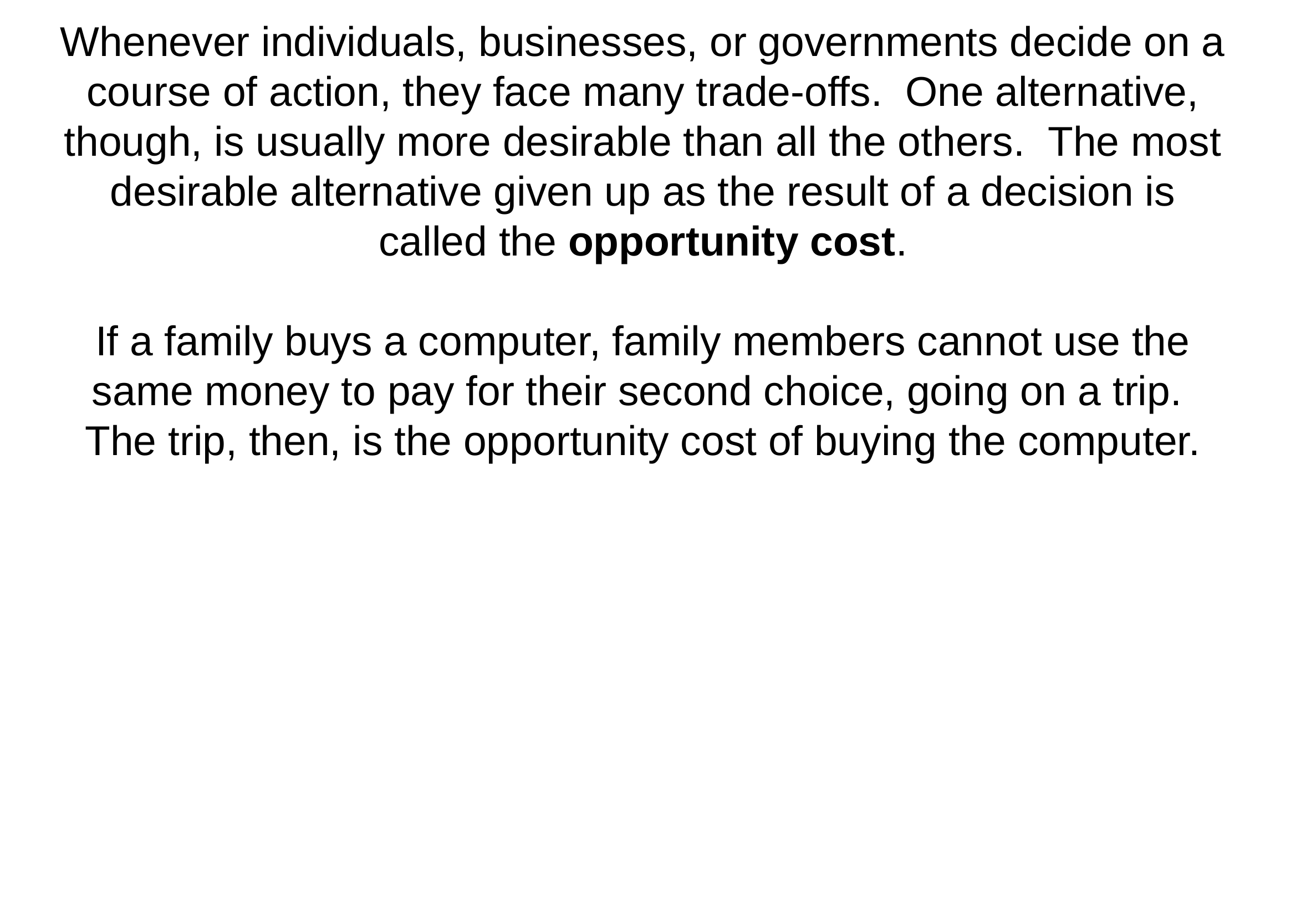

Whenever individuals, businesses, or  governments decide on a course of  action, they face many trade-offs.   One alternative, though, is usually  more desirable than all the others.   The most desirable alternative given  up as the result of a decision is called  the opportunity cost.

If a family buys a computer, family  members cannot use the same money  to pay for their second choice, going  on a trip.  The trip, then, is the  opportunity cost of buying the  computer.